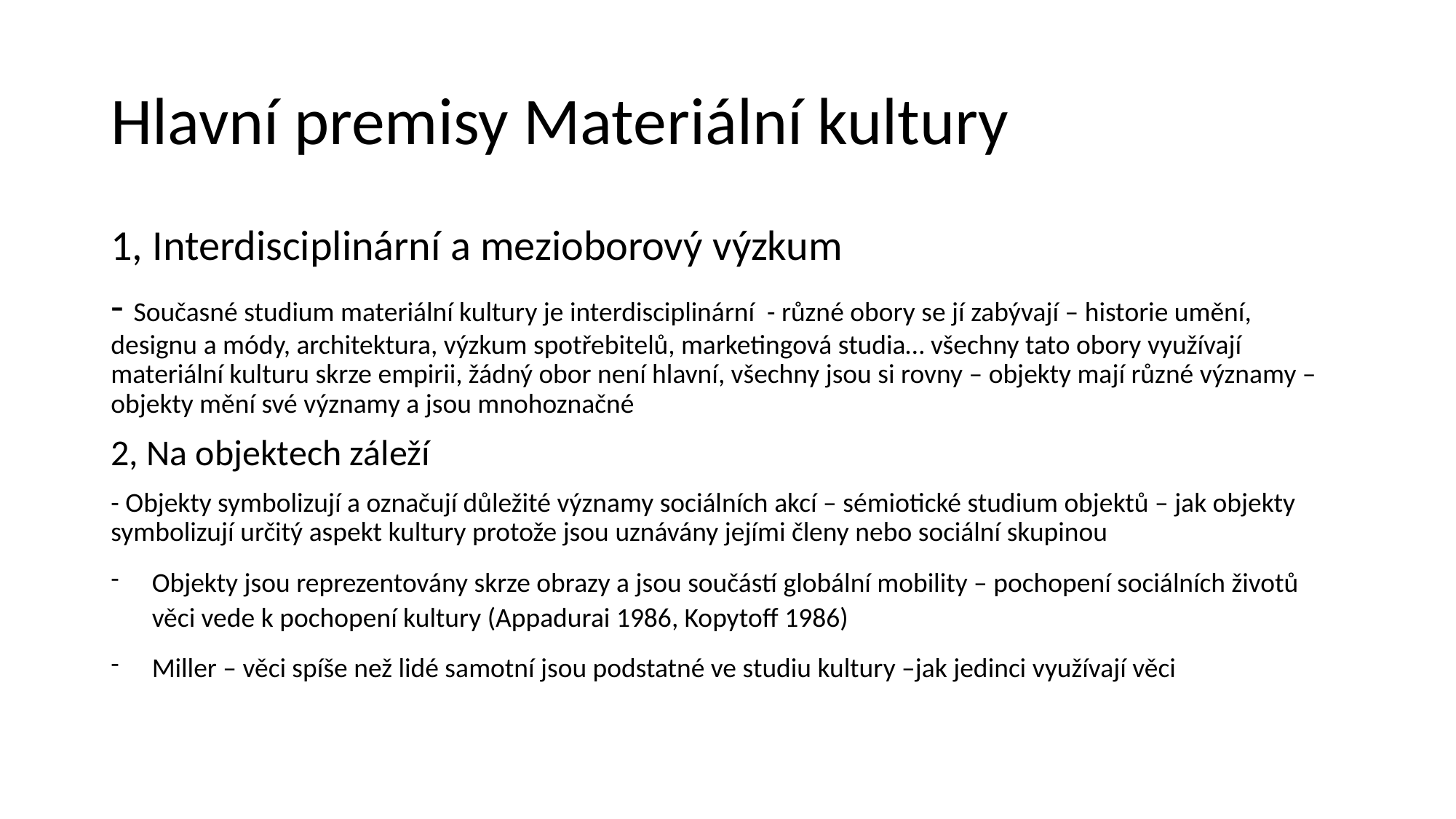

# Hlavní premisy Materiální kultury
1, Interdisciplinární a mezioborový výzkum
- Současné studium materiální kultury je interdisciplinární  - různé obory se jí zabývají – historie umění, designu a módy, architektura, výzkum spotřebitelů, marketingová studia… všechny tato obory využívají materiální kulturu skrze empirii, žádný obor není hlavní, všechny jsou si rovny – objekty mají různé významy – objekty mění své významy a jsou mnohoznačné
2, Na objektech záleží
- Objekty symbolizují a označují důležité významy sociálních akcí – sémiotické studium objektů – jak objekty symbolizují určitý aspekt kultury protože jsou uznávány jejími členy nebo sociální skupinou
Objekty jsou reprezentovány skrze obrazy a jsou součástí globální mobility – pochopení sociálních životů věci vede k pochopení kultury (Appadurai 1986, Kopytoff 1986)
Miller – věci spíše než lidé samotní jsou podstatné ve studiu kultury –jak jedinci využívají věci